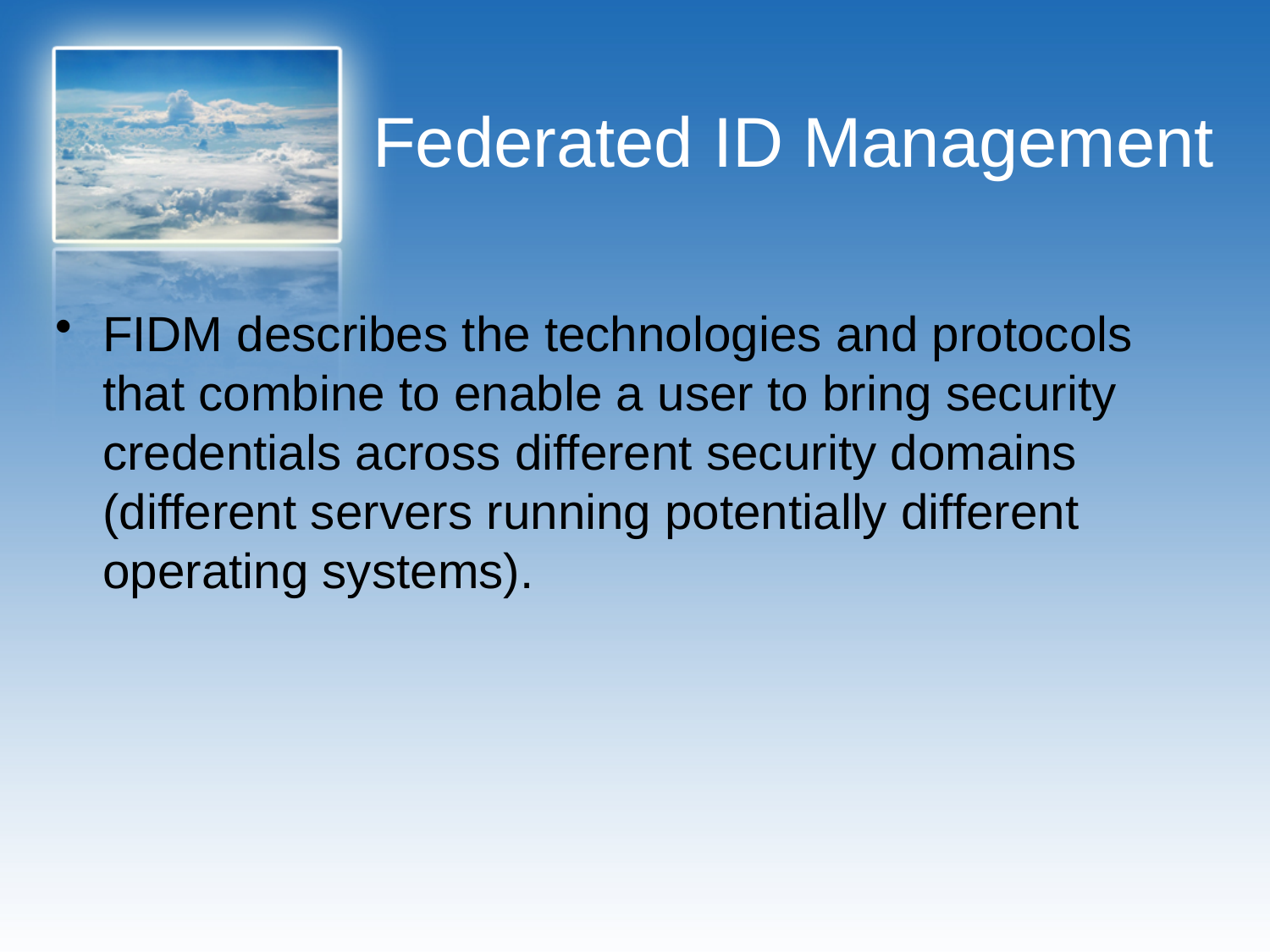

# Federated ID Management
FIDM describes the technologies and protocols that combine to enable a user to bring security credentials across different security domains (different servers running potentially different operating systems).